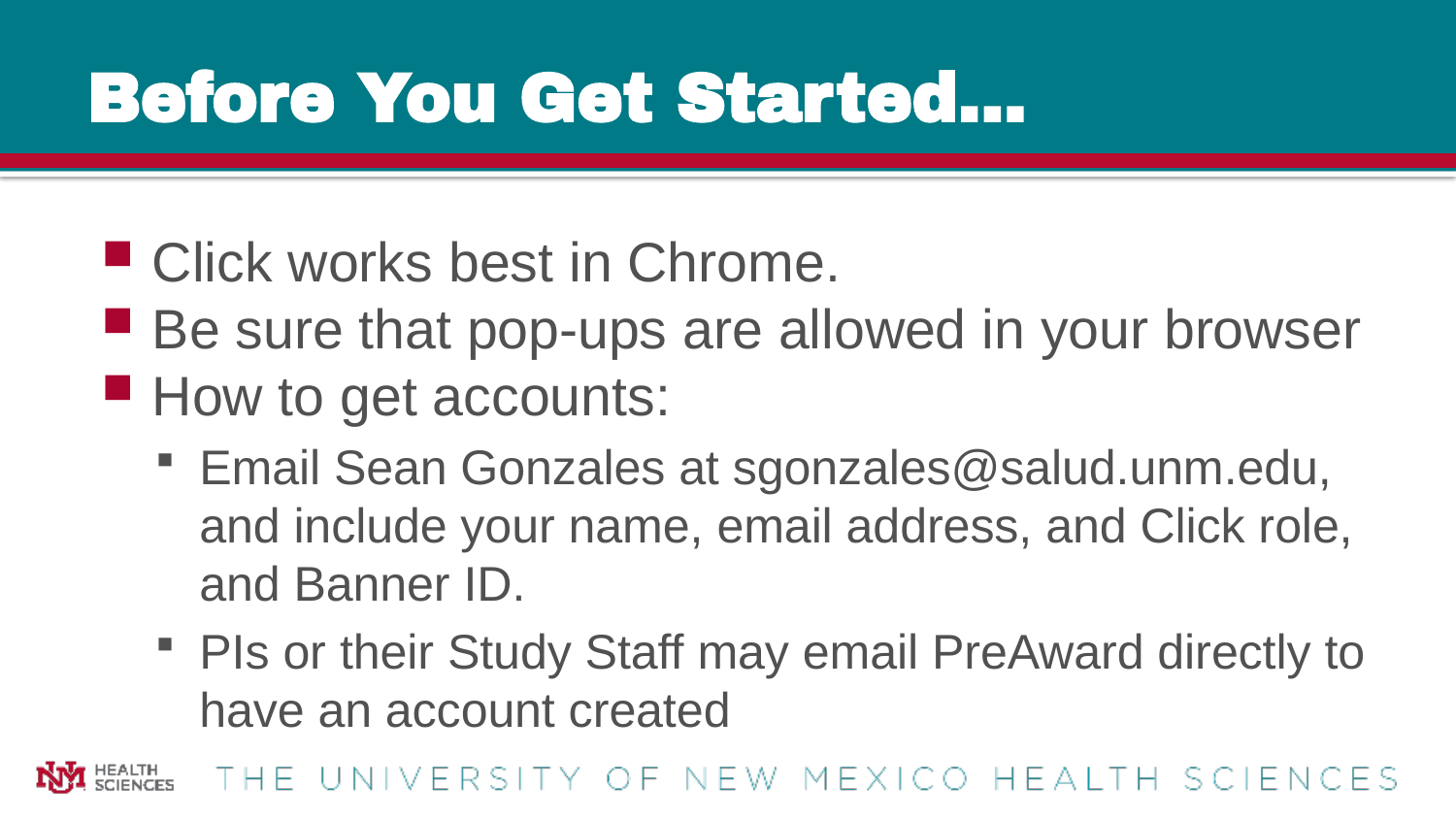

# Before You Get Started…
Click works best in Chrome.
Be sure that pop-ups are allowed in your browser
How to get accounts:
Email Sean Gonzales at sgonzales@salud.unm.edu, and include your name, email address, and Click role, and Banner ID.
PIs or their Study Staff may email PreAward directly to have an account created